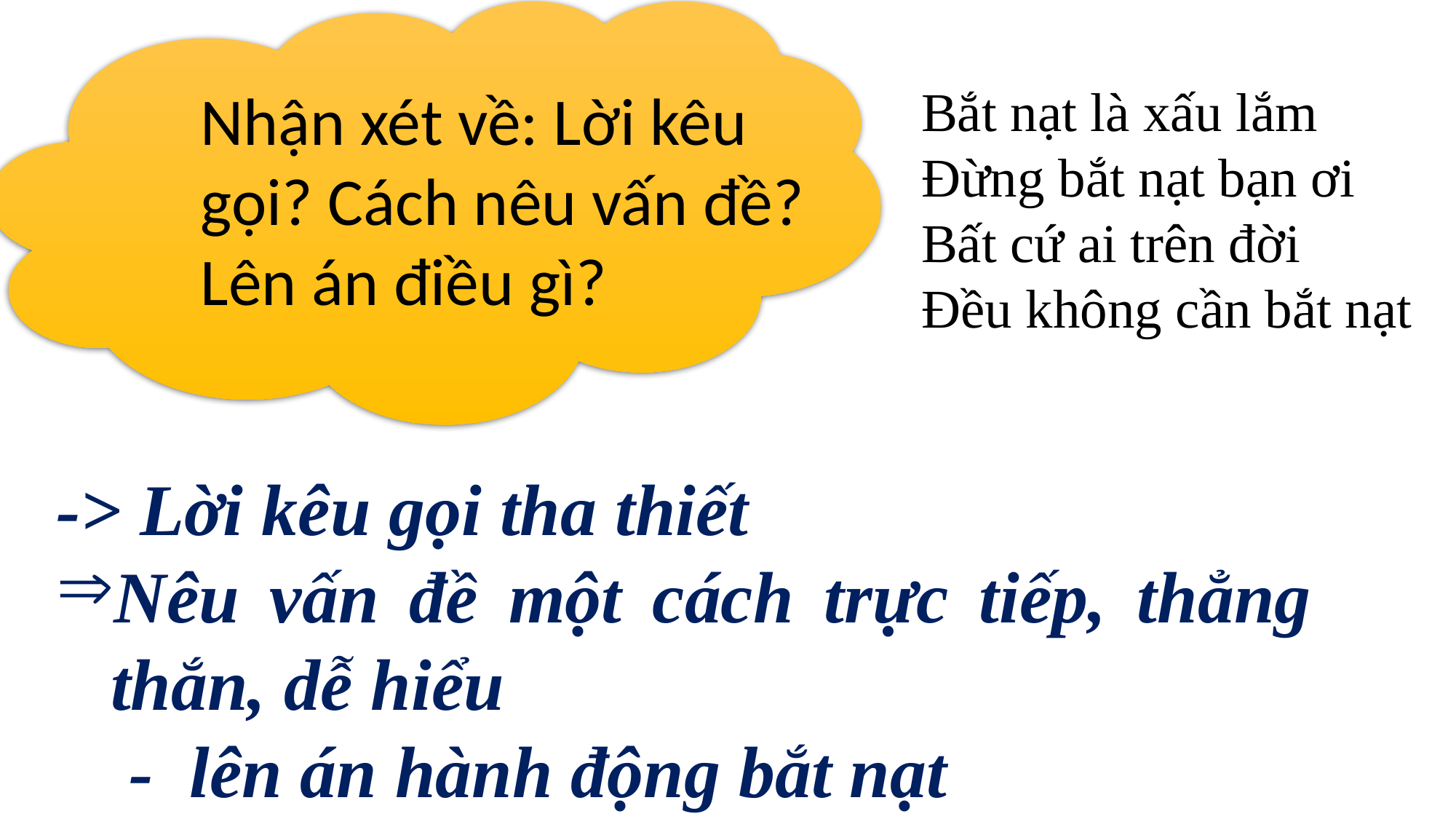

Bắt nạt là xấu lắm
Đừng bắt nạt bạn ơi
Bất cứ ai trên đời
Đều không cần bắt nạt

Nhận xét về: Lời kêu gọi? Cách nêu vấn đề? Lên án điều gì?
-> Lời kêu gọi tha thiết
Nêu vấn đề một cách trực tiếp, thẳng thắn, dễ hiểu
    -  lên án hành động bắt nạt